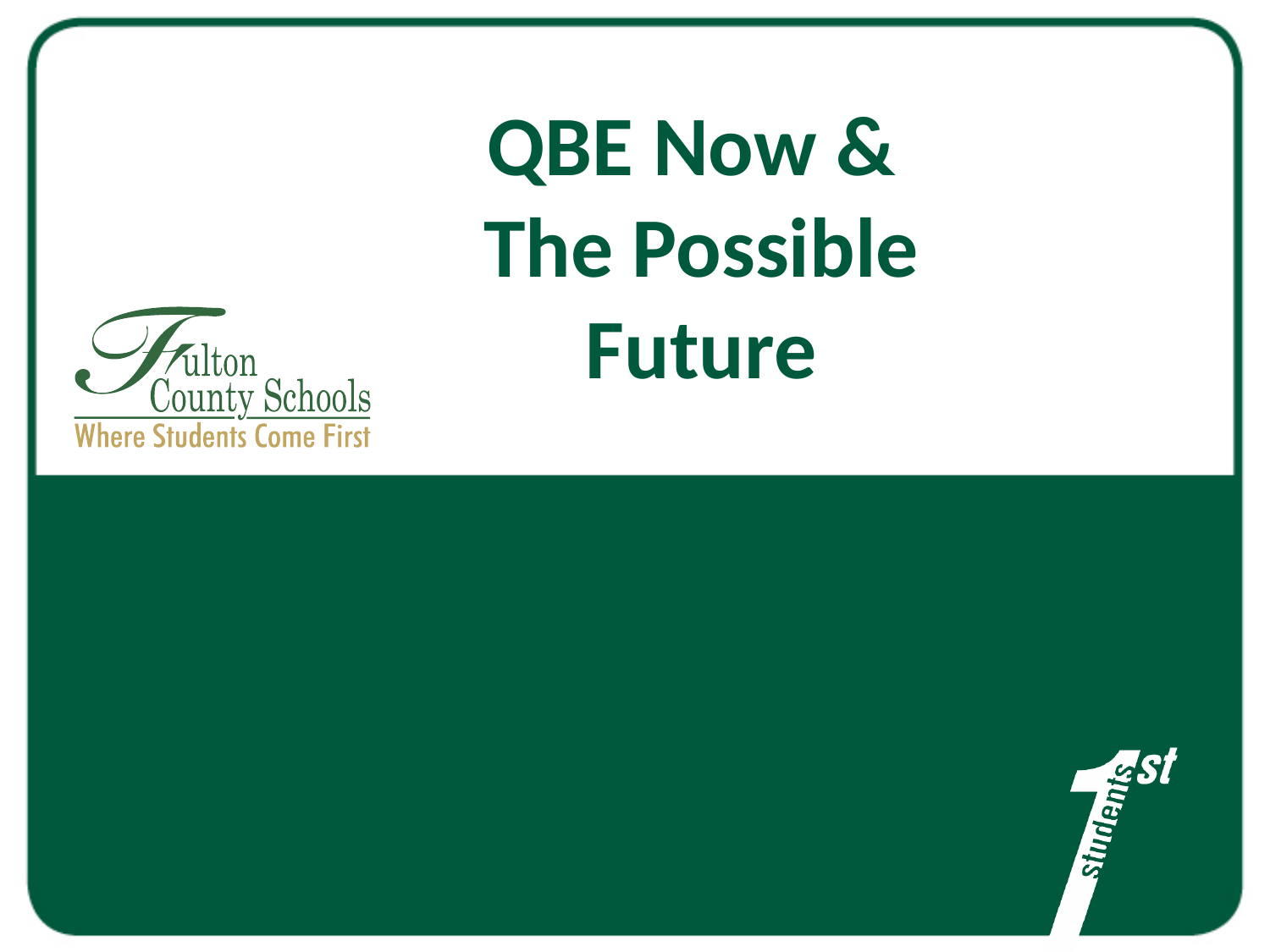

# QBE Now & The Possible Future